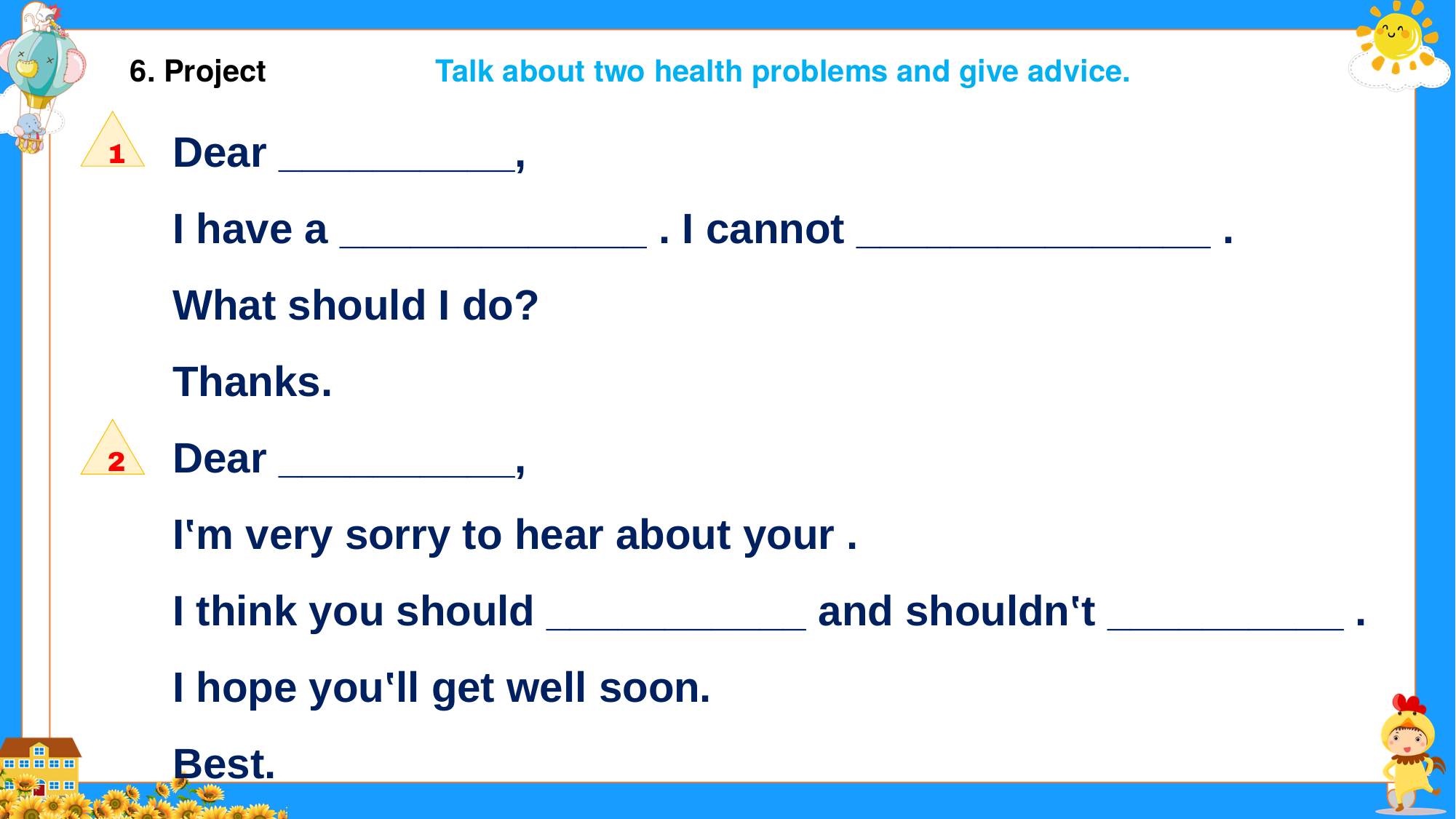

6. Project
Talk about two health problems and give advice.
Dear __________,
I have a _____________ . I cannot _______________ .
What should I do?
Thanks.
Dear __________,
I‛m very sorry to hear about your .
I think you should ___________ and shouldn‛t __________ .
I hope you‛ll get well soon.
Best.
1
2